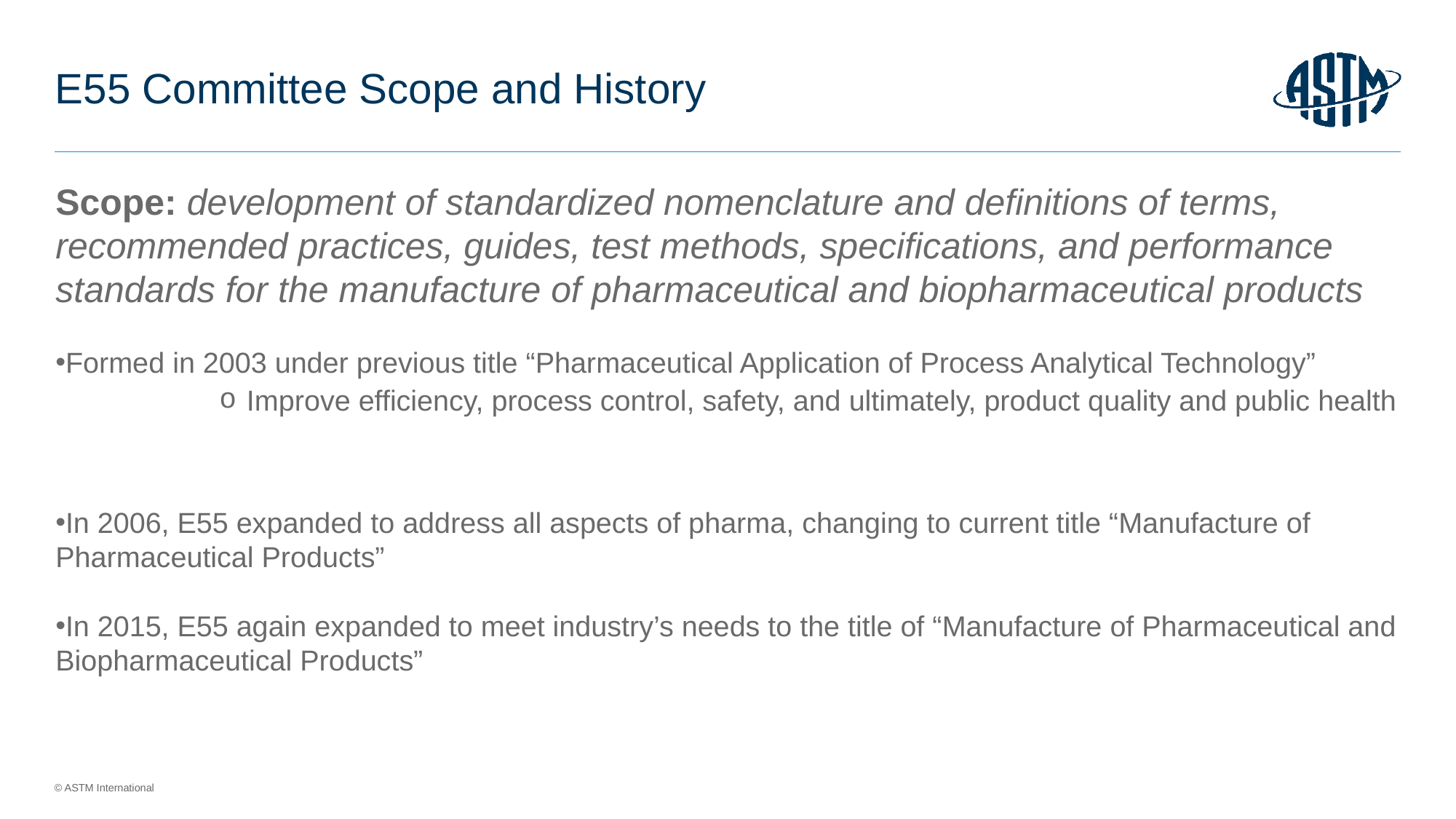

# E55 Committee Scope and History
Scope: development of standardized nomenclature and definitions of terms, recommended practices, guides, test methods, specifications, and performance standards for the manufacture of pharmaceutical and biopharmaceutical products

Formed in 2003 under previous title “Pharmaceutical Application of Process Analytical Technology”
Improve efficiency, process control, safety, and ultimately, product quality and public health

In 2006, E55 expanded to address all aspects of pharma, changing to current title “Manufacture of Pharmaceutical Products”

In 2015, E55 again expanded to meet industry’s needs to the title of “Manufacture of Pharmaceutical and Biopharmaceutical Products”